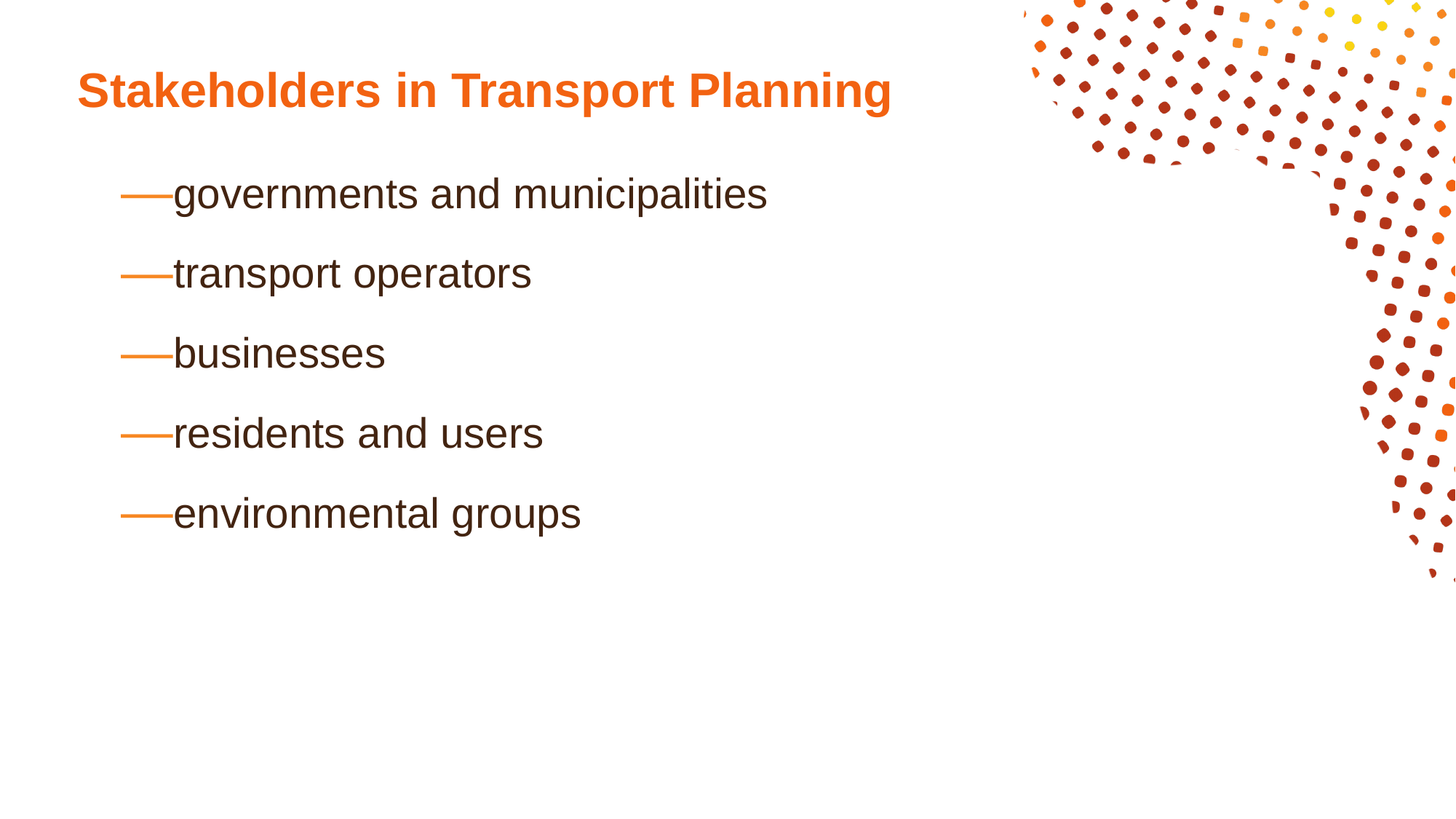

# Stakeholders in Transport Planning
governments and municipalities
transport operators
businesses
residents and users
environmental groups